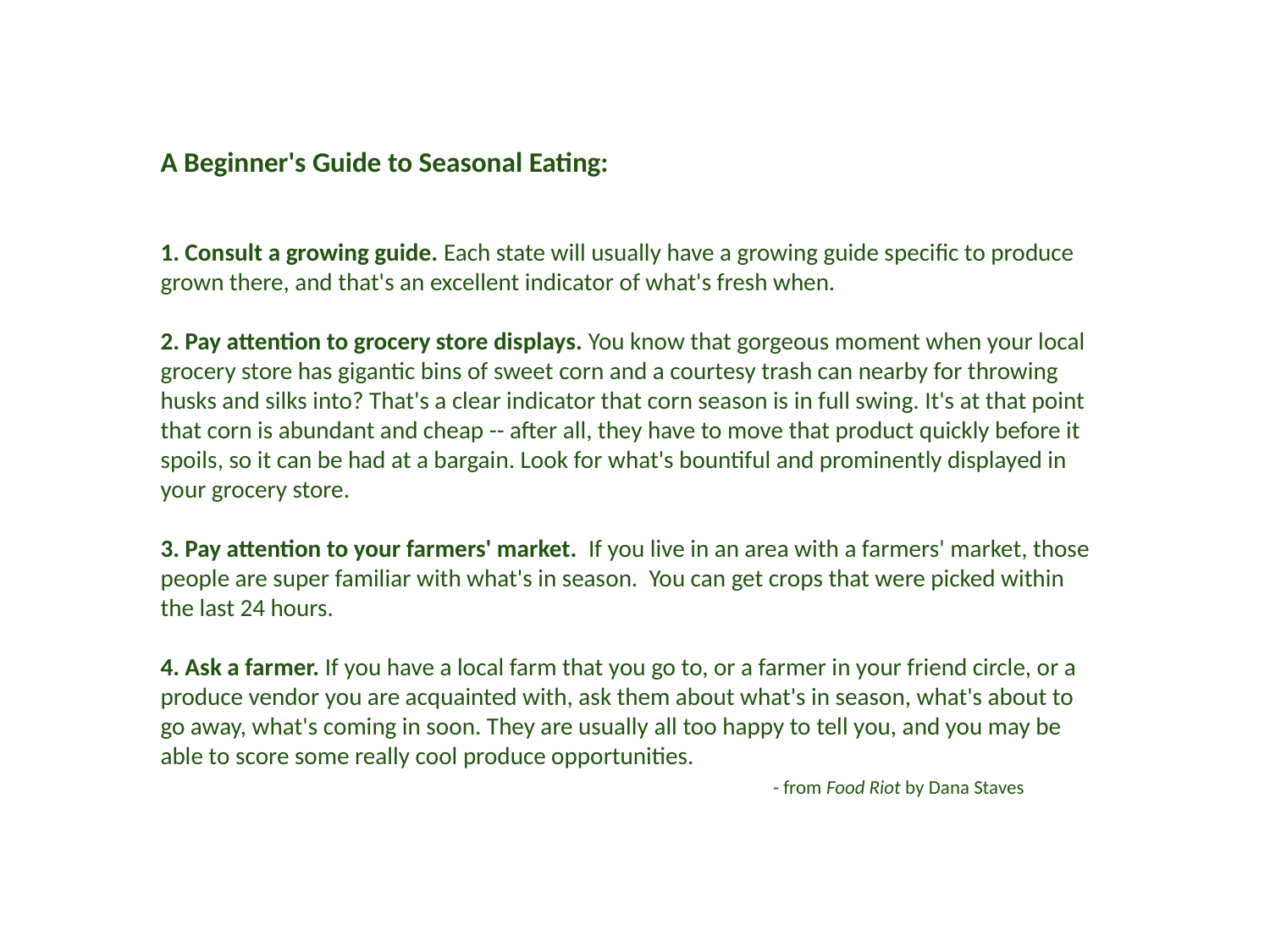

A Beginner's Guide to Seasonal Eating:

1. Consult a growing guide. Each state will usually have a growing guide specific to produce grown there, and that's an excellent indicator of what's fresh when.

2. Pay attention to grocery store displays. You know that gorgeous moment when your local grocery store has gigantic bins of sweet corn and a courtesy trash can nearby for throwing husks and silks into? That's a clear indicator that corn season is in full swing. It's at that point that corn is abundant and cheap -- after all, they have to move that product quickly before it spoils, so it can be had at a bargain. Look for what's bountiful and prominently displayed in your grocery store.

3. Pay attention to your farmers' market.  If you live in an area with a farmers' market, those people are super familiar with what's in season.  You can get crops that were picked within the last 24 hours.

4. Ask a farmer. If you have a local farm that you go to, or a farmer in your friend circle, or a produce vendor you are acquainted with, ask them about what's in season, what's about to go away, what's coming in soon. They are usually all too happy to tell you, and you may be able to score some really cool produce opportunities.
				                   - from Food Riot by Dana Staves